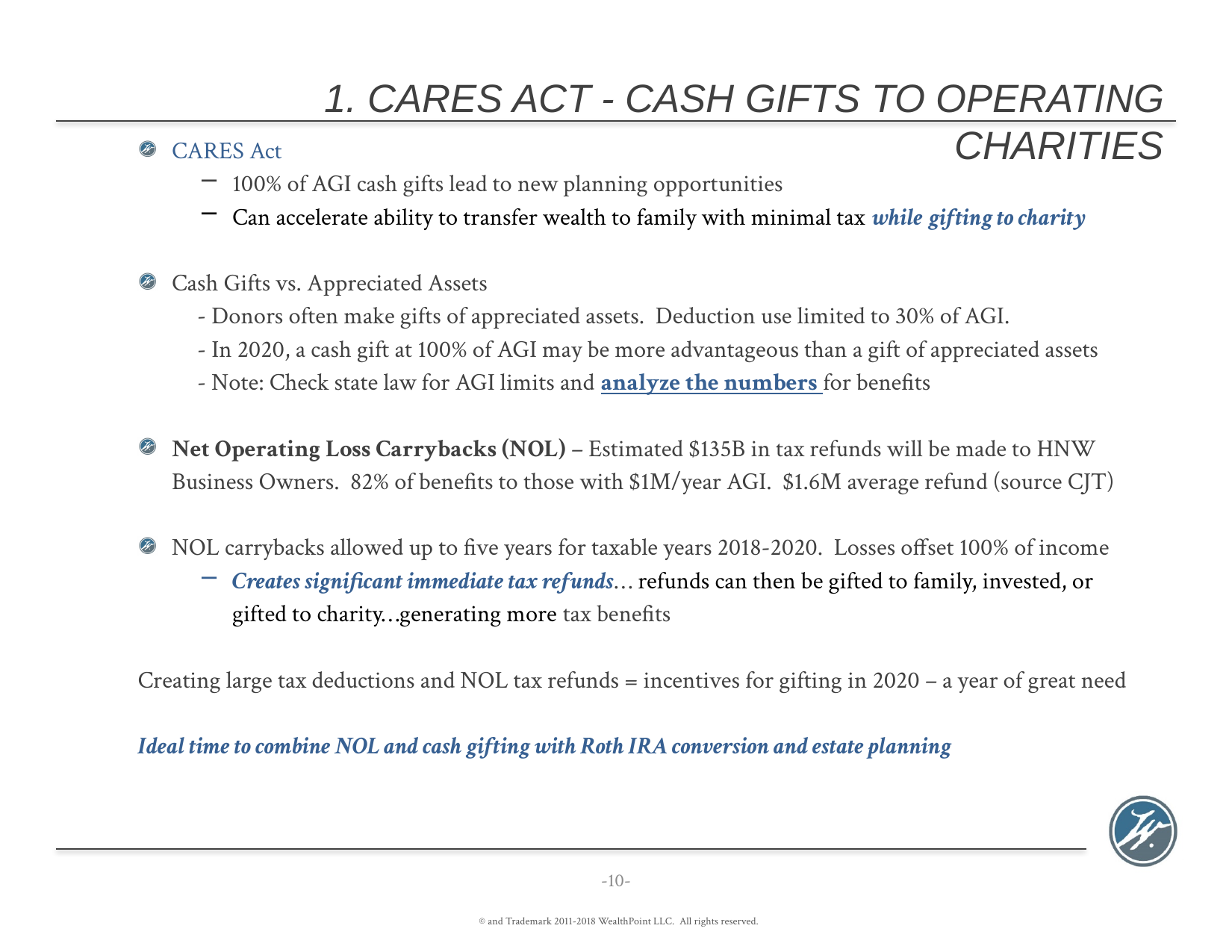

# 1. CARES Act - Cash Gifts to Operating Charities
CARES Act
100% of AGI cash gifts lead to new planning opportunities
Can accelerate ability to transfer wealth to family with minimal tax while gifting to charity

Cash Gifts vs. Appreciated Assets
           - Donors often make gifts of appreciated assets.  Deduction use limited to 30% of AGI.
           - In 2020, a cash gift at 100% of AGI may be more advantageous than a gift of appreciated assets
           - Note: Check state law for AGI limits and analyze the numbers for benefits

Net Operating Loss Carrybacks (NOL) – Estimated $135B in tax refunds will be made to HNW Business Owners.  82% of benefits to those with $1M/year AGI.  $1.6M average refund (source CJT)

NOL carrybacks allowed up to five years for taxable years 2018-2020.  Losses offset 100% of income
Creates significant immediate tax refunds… refunds can then be gifted to family, invested, or gifted to charity…generating more tax benefits

Creating large tax deductions and NOL tax refunds = incentives for gifting in 2020 – a year of great need

Ideal time to combine NOL and cash gifting with Roth IRA conversion and estate planning

-10-